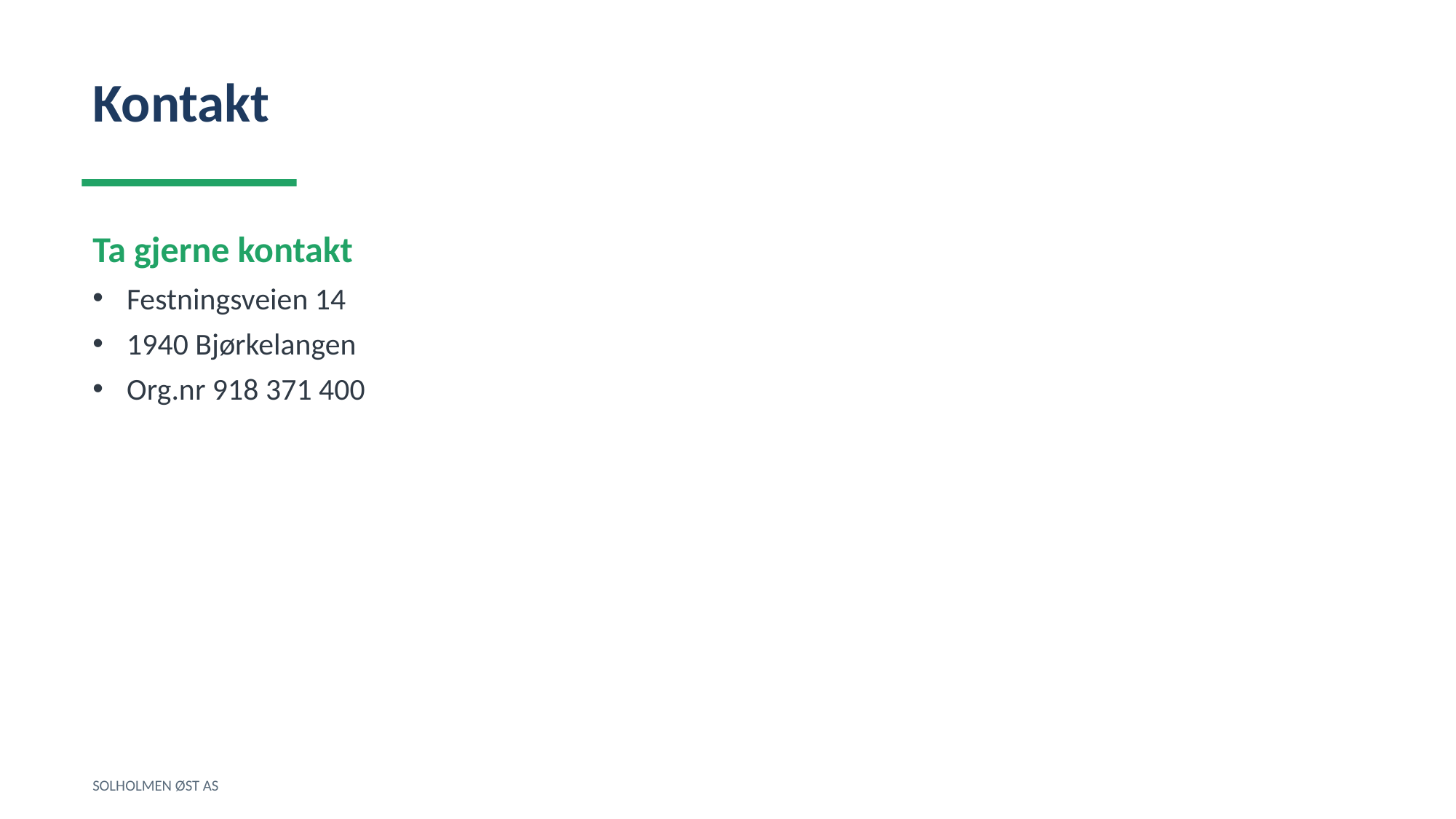

Kontakt

Ta gjerne kontakt
Festningsveien 14
1940 Bjørkelangen
Org.nr 918 371 400
SOLHOLMEN ØST AS